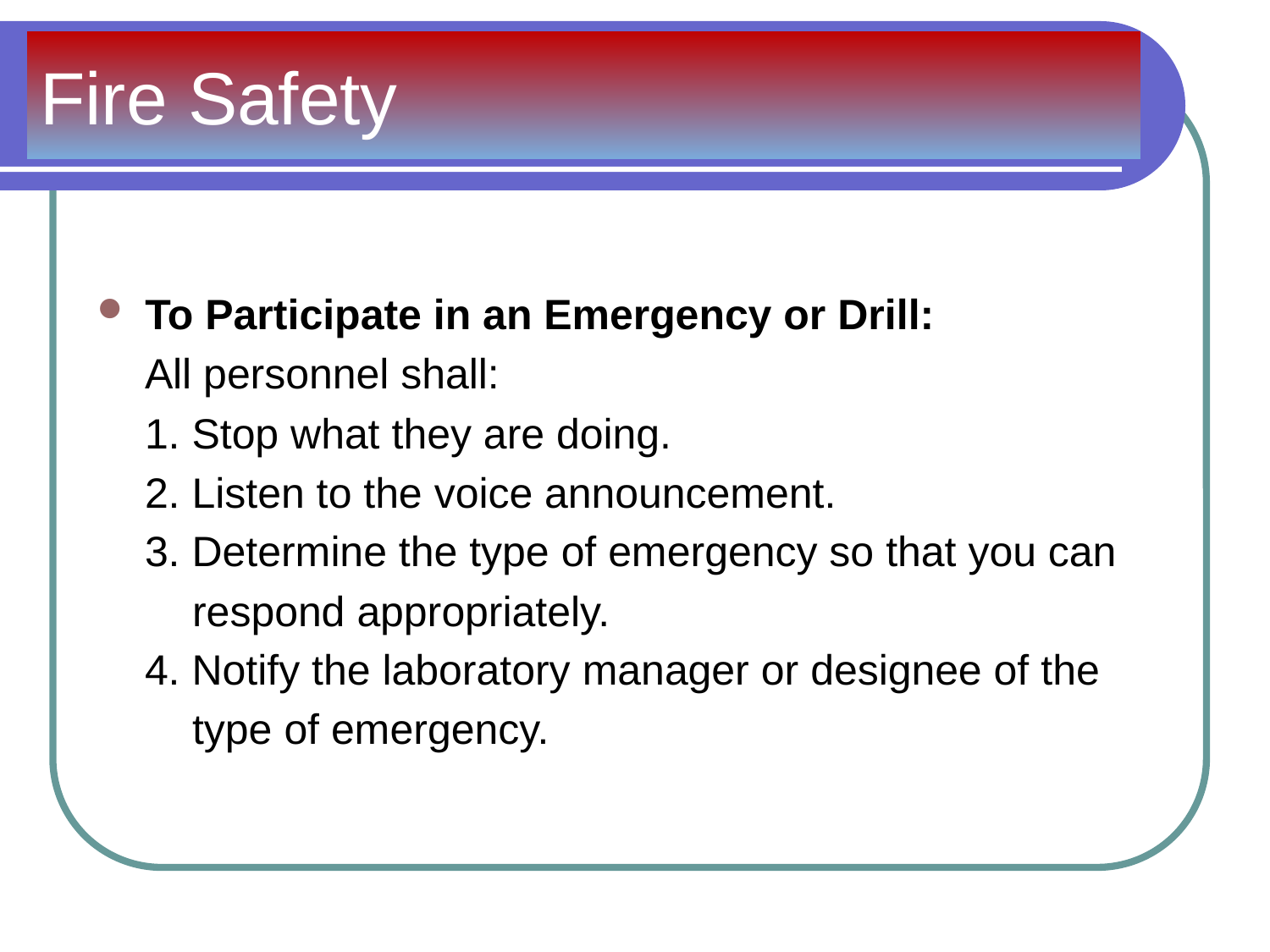

# Fire Safety

To Participate in an Emergency or Drill:
    All personnel shall:
    1. Stop what they are doing.
    2. Listen to the voice announcement.
    3. Determine the type of emergency so that you can
        respond appropriately.
    4. Notify the laboratory manager or designee of the
        type of emergency.